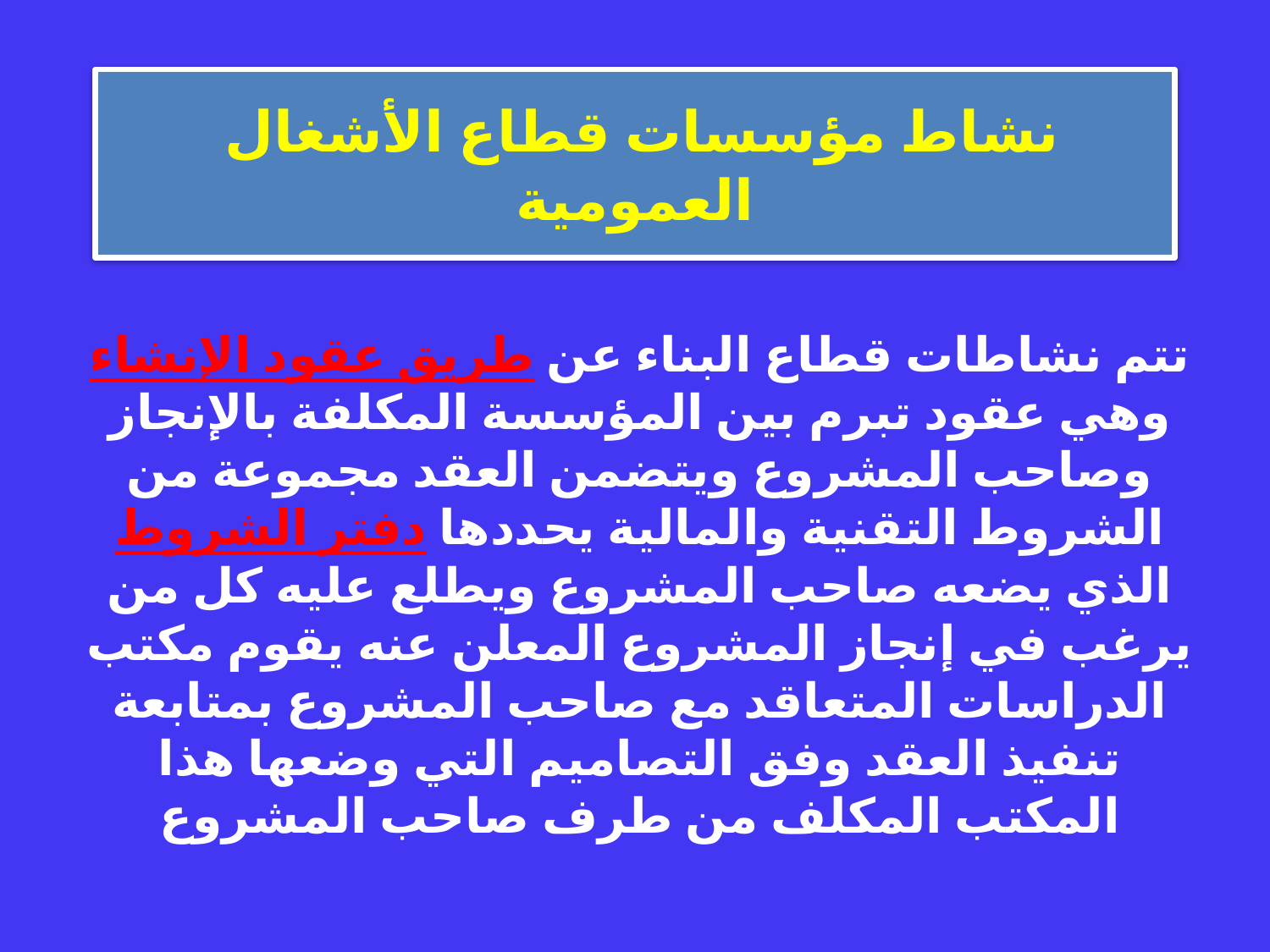

# نشاط مؤسسات قطاع الأشغال العمومية
تتم نشاطات قطاع البناء عن طريق عقود الإنشاء وهي عقود تبرم بين المؤسسة المكلفة بالإنجاز وصاحب المشروع ويتضمن العقد مجموعة من الشروط التقنية والمالية يحددها دفتر الشروط الذي يضعه صاحب المشروع ويطلع عليه كل من يرغب في إنجاز المشروع المعلن عنه يقوم مكتب الدراسات المتعاقد مع صاحب المشروع بمتابعة تنفيذ العقد وفق التصاميم التي وضعها هذا المكتب المكلف من طرف صاحب المشروع